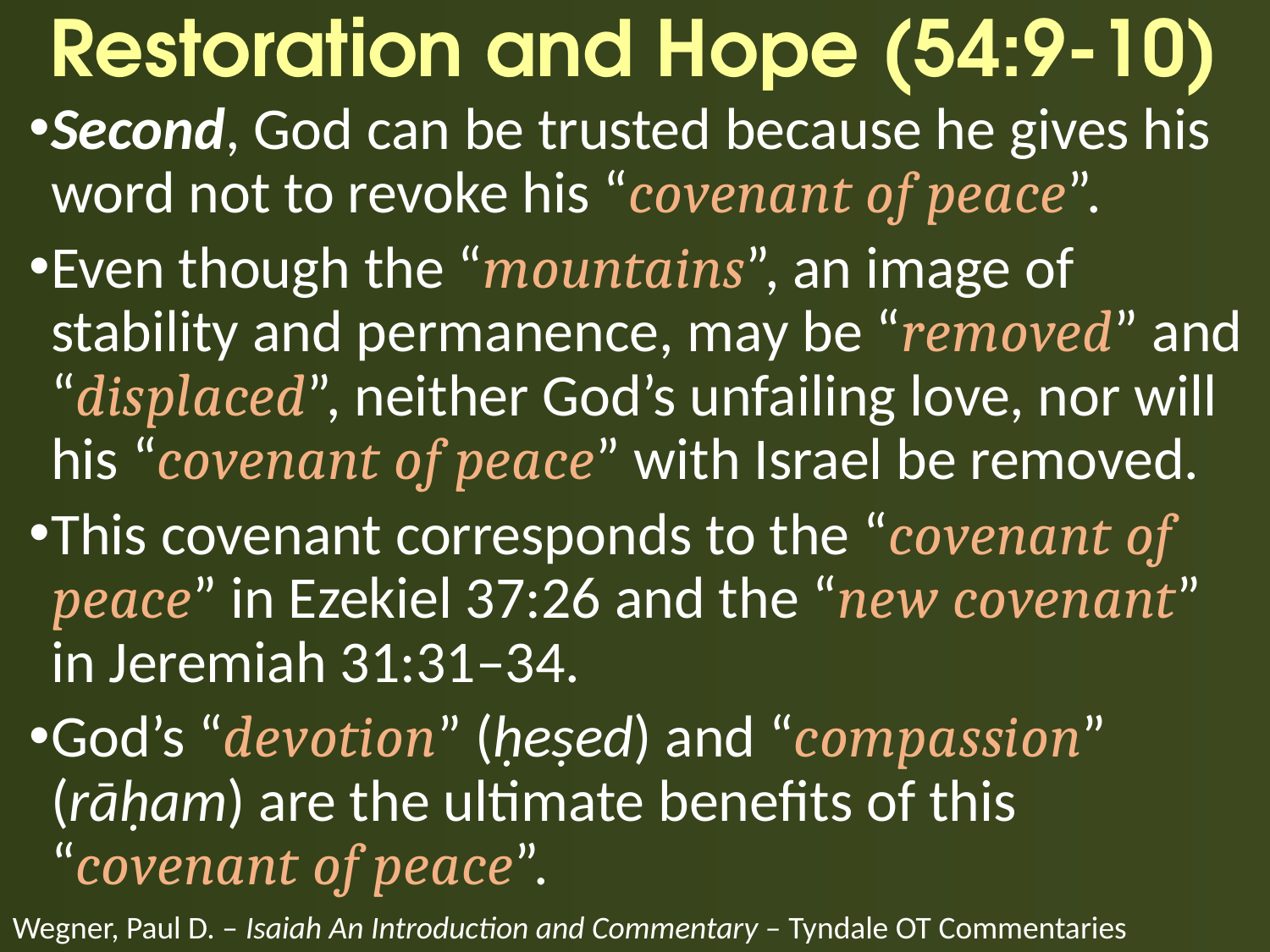

# Restoration and Hope (54:9-10)
Second, God can be trusted because he gives his word not to revoke his “covenant of peace”.
Even though the “mountains”, an image of stability and permanence, may be “removed” and “displaced”, neither God’s unfailing love, nor will his “covenant of peace” with Israel be removed.
This covenant corresponds to the “covenant of peace” in Ezekiel 37:26 and the “new covenant” in Jeremiah 31:31–34.
God’s “devotion” (ḥeṣed) and “compassion” (rāḥam) are the ultimate benefits of this “covenant of peace”.
Wegner, Paul D. – Isaiah An Introduction and Commentary – Tyndale OT Commentaries